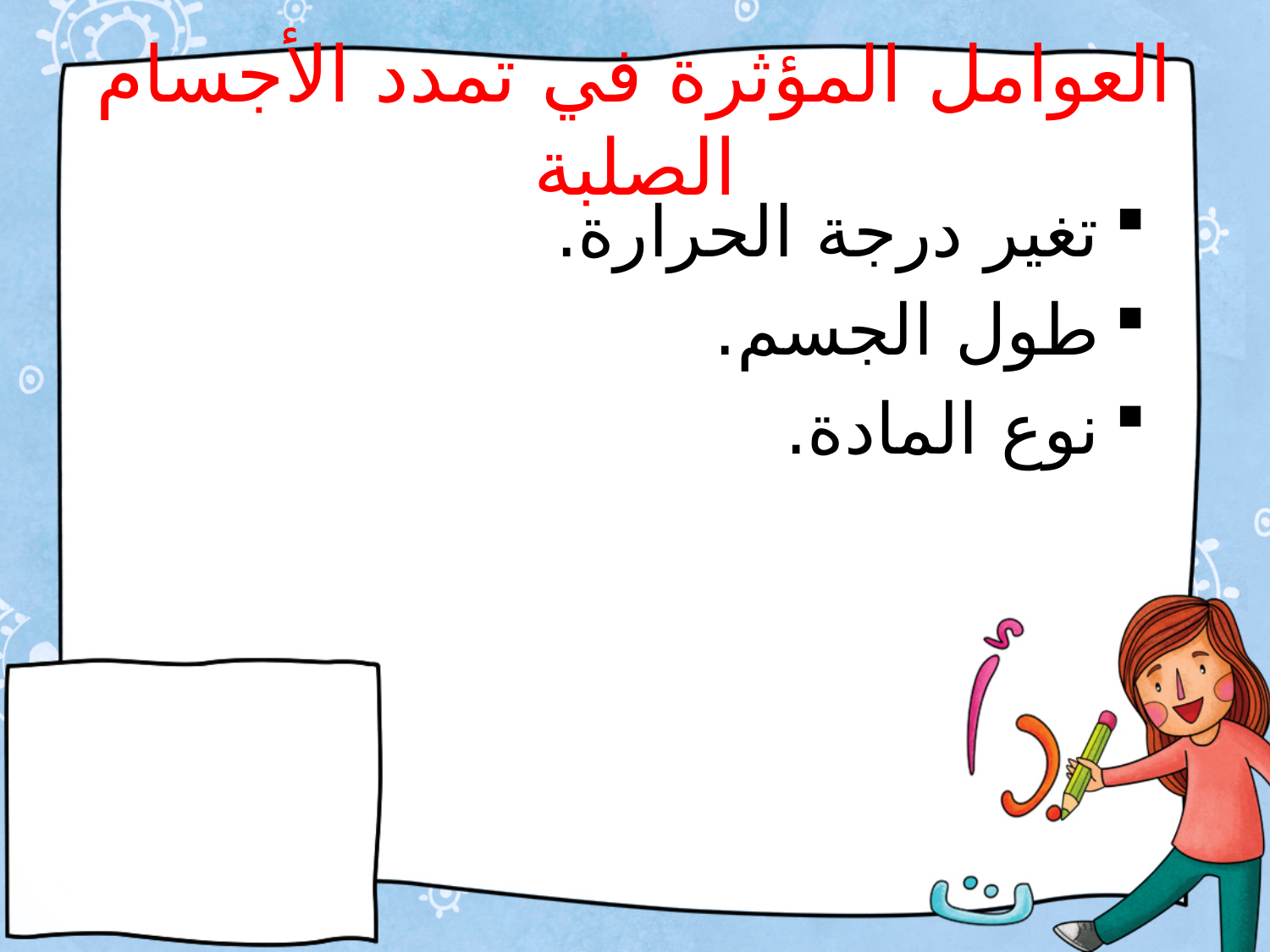

# العوامل المؤثرة في تمدد الأجسام الصلبة
تغير درجة الحرارة.
طول الجسم.
نوع المادة.